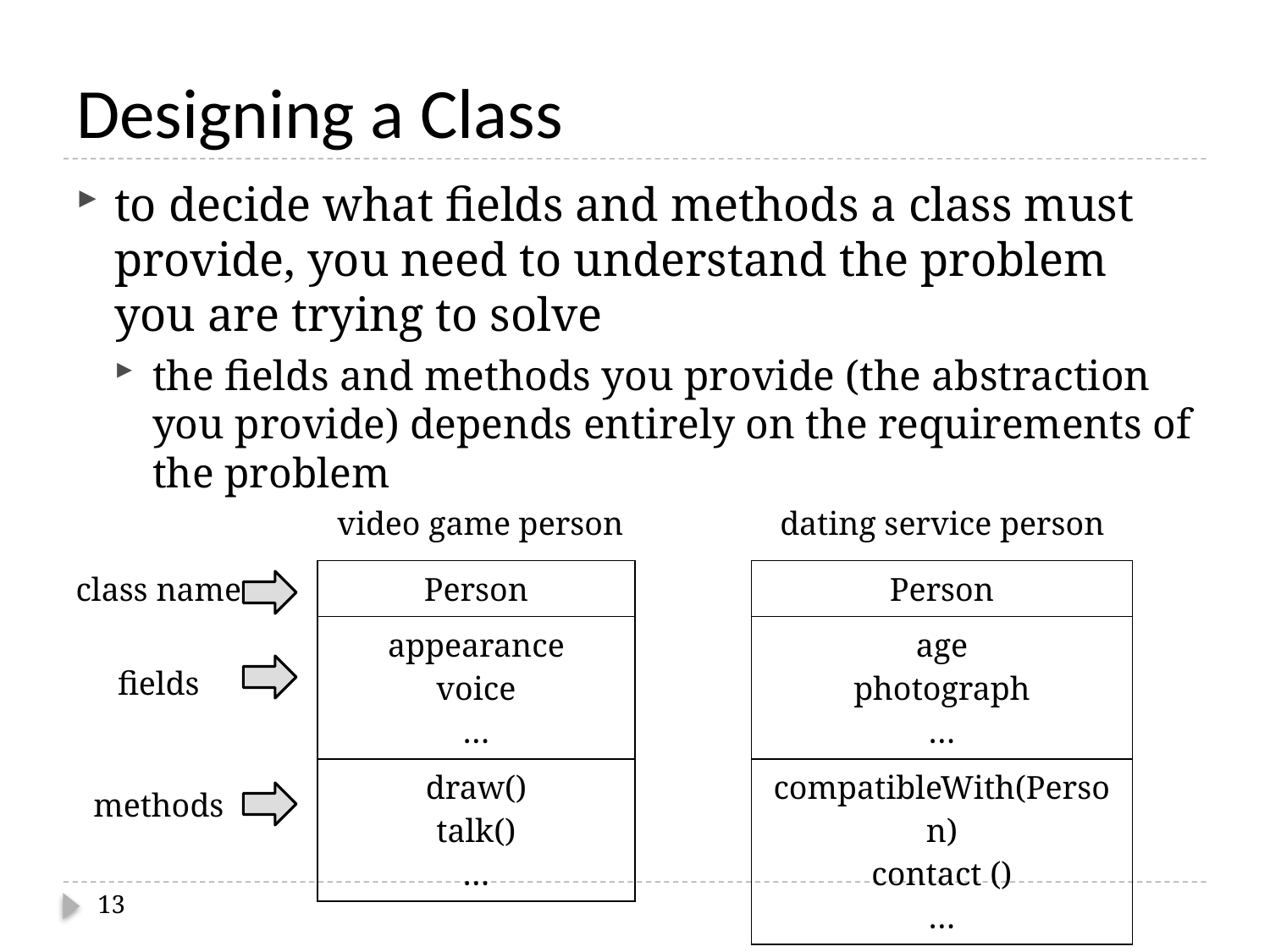

# Designing a Class
to decide what fields and methods a class must provide, you need to understand the problem you are trying to solve
the fields and methods you provide (the abstraction you provide) depends entirely on the requirements of the problem
video game person
dating service person
| class name |
| --- |
| fields |
| methods |
| Person |
| --- |
| appearance voice … |
| draw() talk() … |
| Person |
| --- |
| age photograph … |
| compatibleWith(Person) contact () … |

13